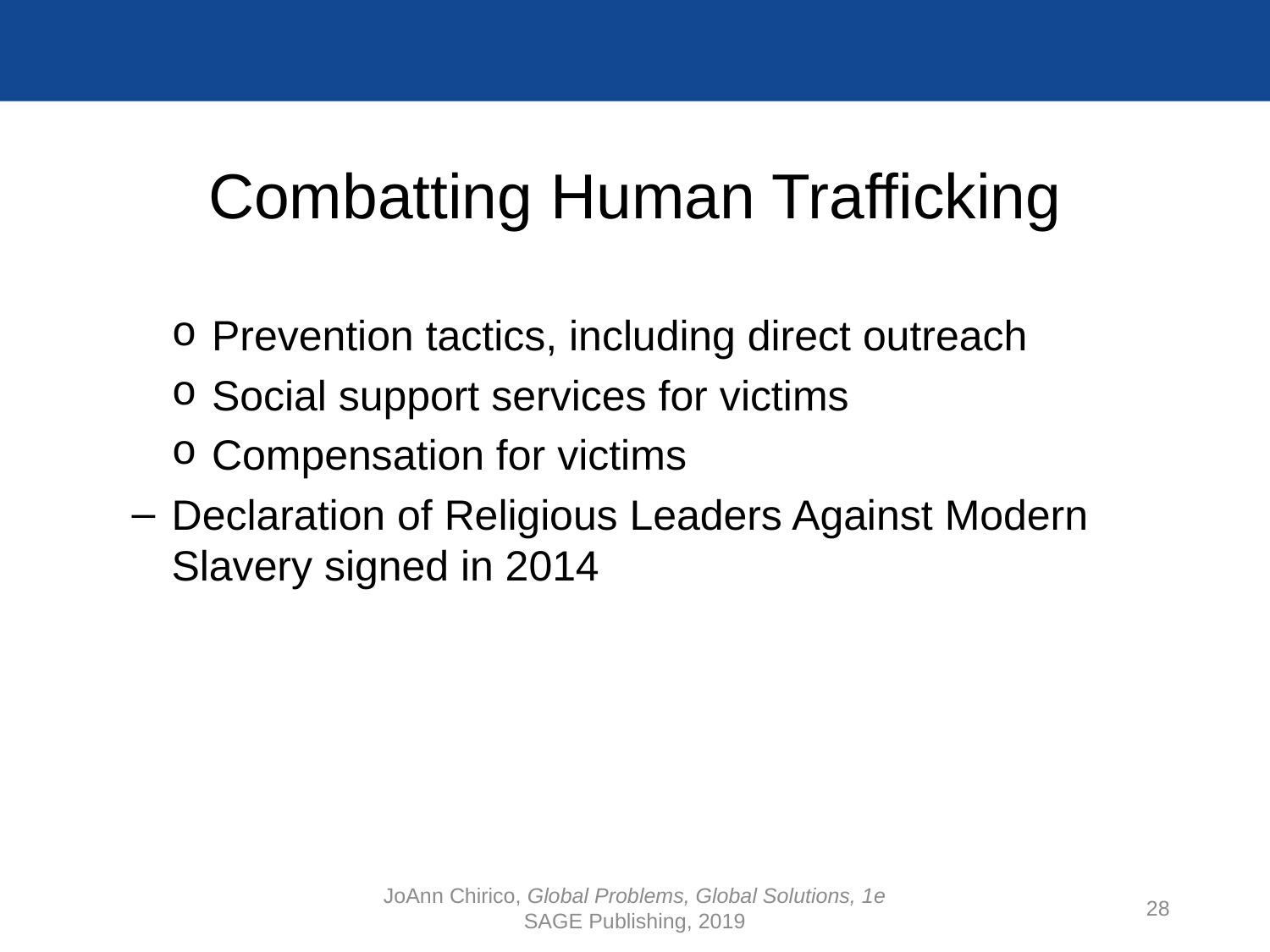

# Combatting Human Trafficking
Prevention tactics, including direct outreach
Social support services for victims
Compensation for victims
Declaration of Religious Leaders Against Modern Slavery signed in 2014
JoAnn Chirico, Global Problems, Global Solutions, 1e
SAGE Publishing, 2019
28